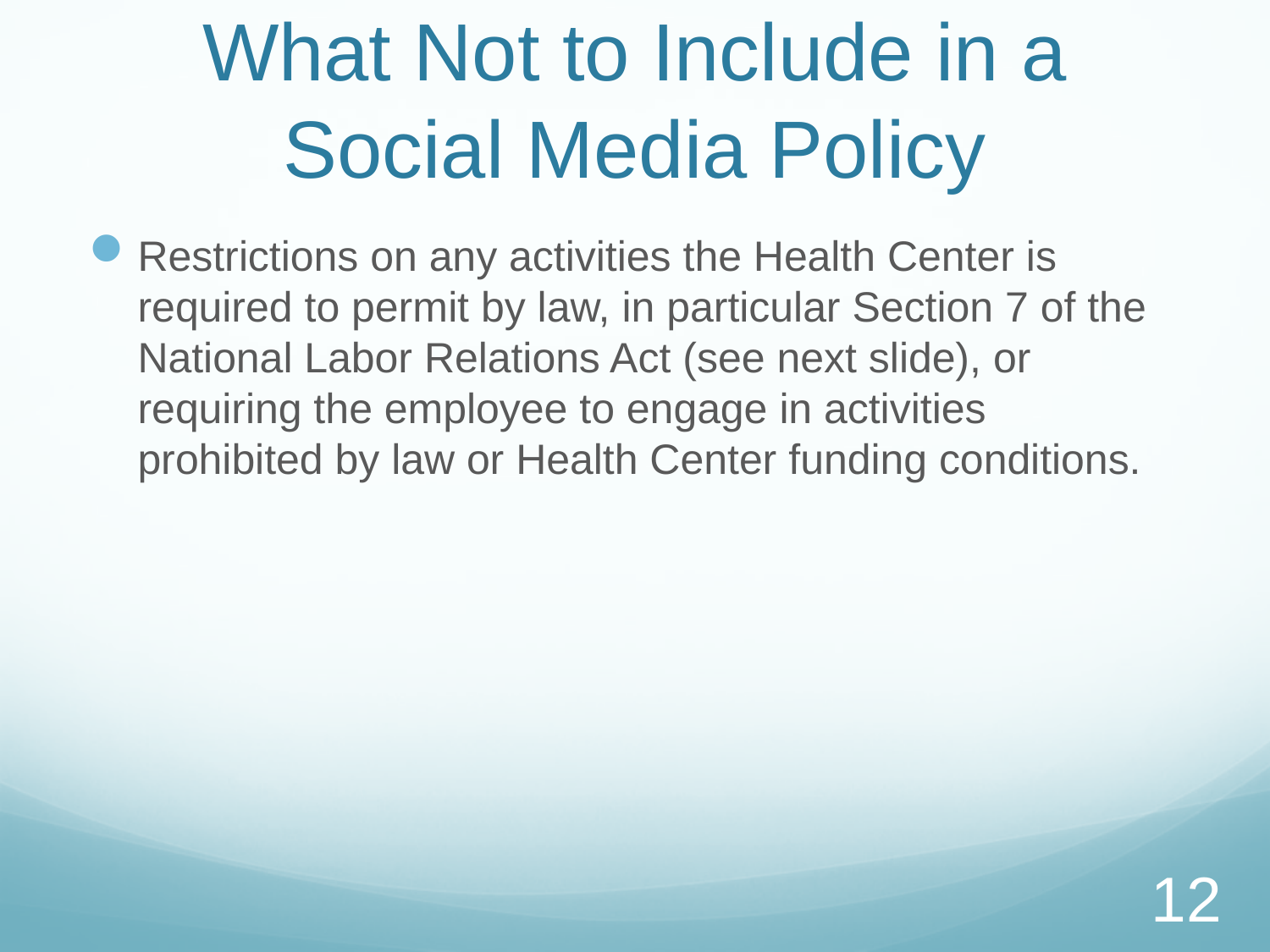

# What Not to Include in a Social Media Policy
Restrictions on any activities the Health Center is required to permit by law, in particular Section 7 of the National Labor Relations Act (see next slide), or requiring the employee to engage in activities prohibited by law or Health Center funding conditions.
12